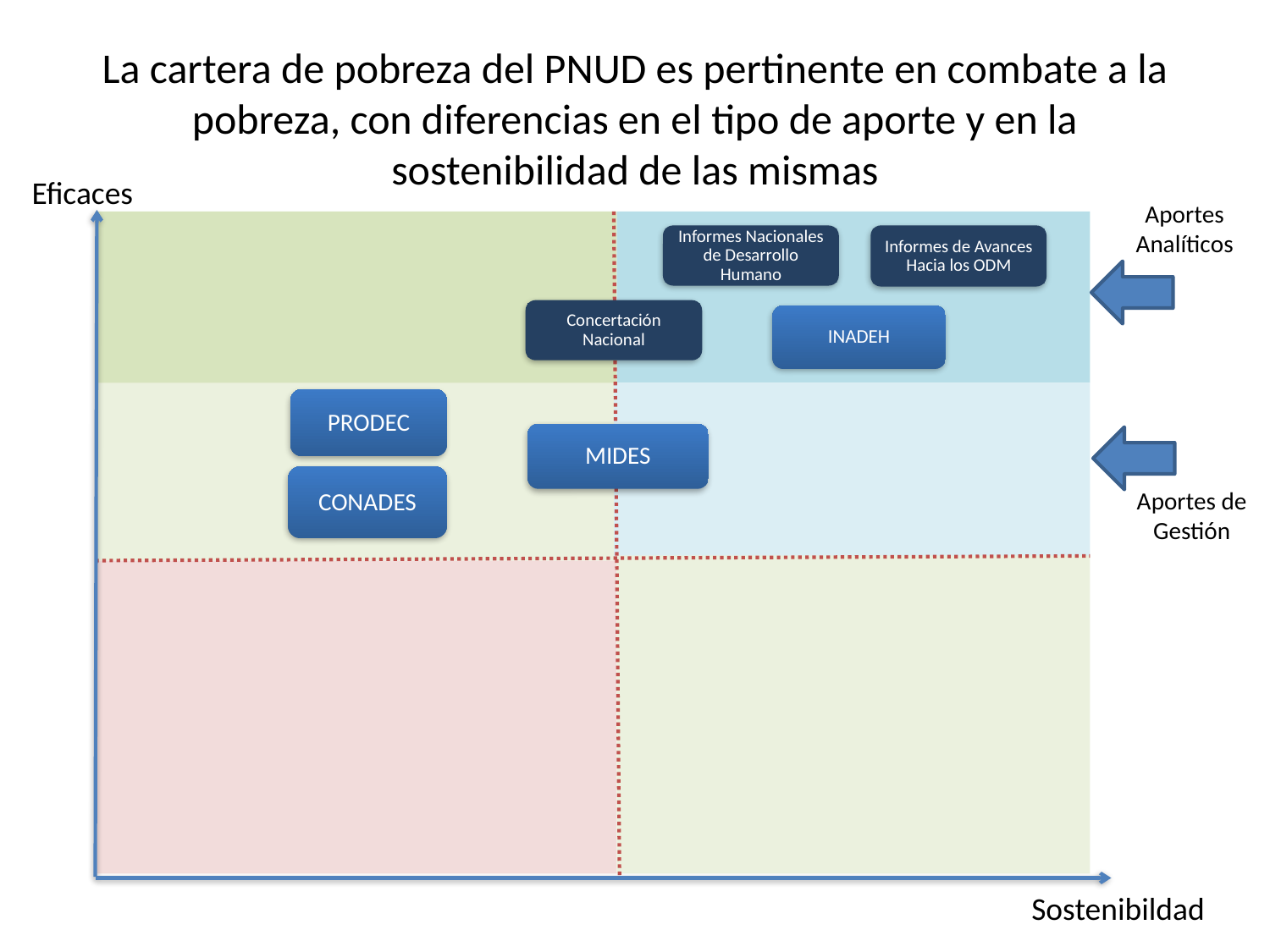

# La cartera de pobreza del PNUD es pertinente en combate a la pobreza, con diferencias en el tipo de aporte y en la sostenibilidad de las mismas
Eficaces
Aportes Analíticos

Informes de Avances Hacia los ODM

Informes Nacionales de Desarrollo Humano

Concertación Nacional

INADEH

PRODEC

MIDES

CONADES
Aportes de Gestión

Sostenibildad